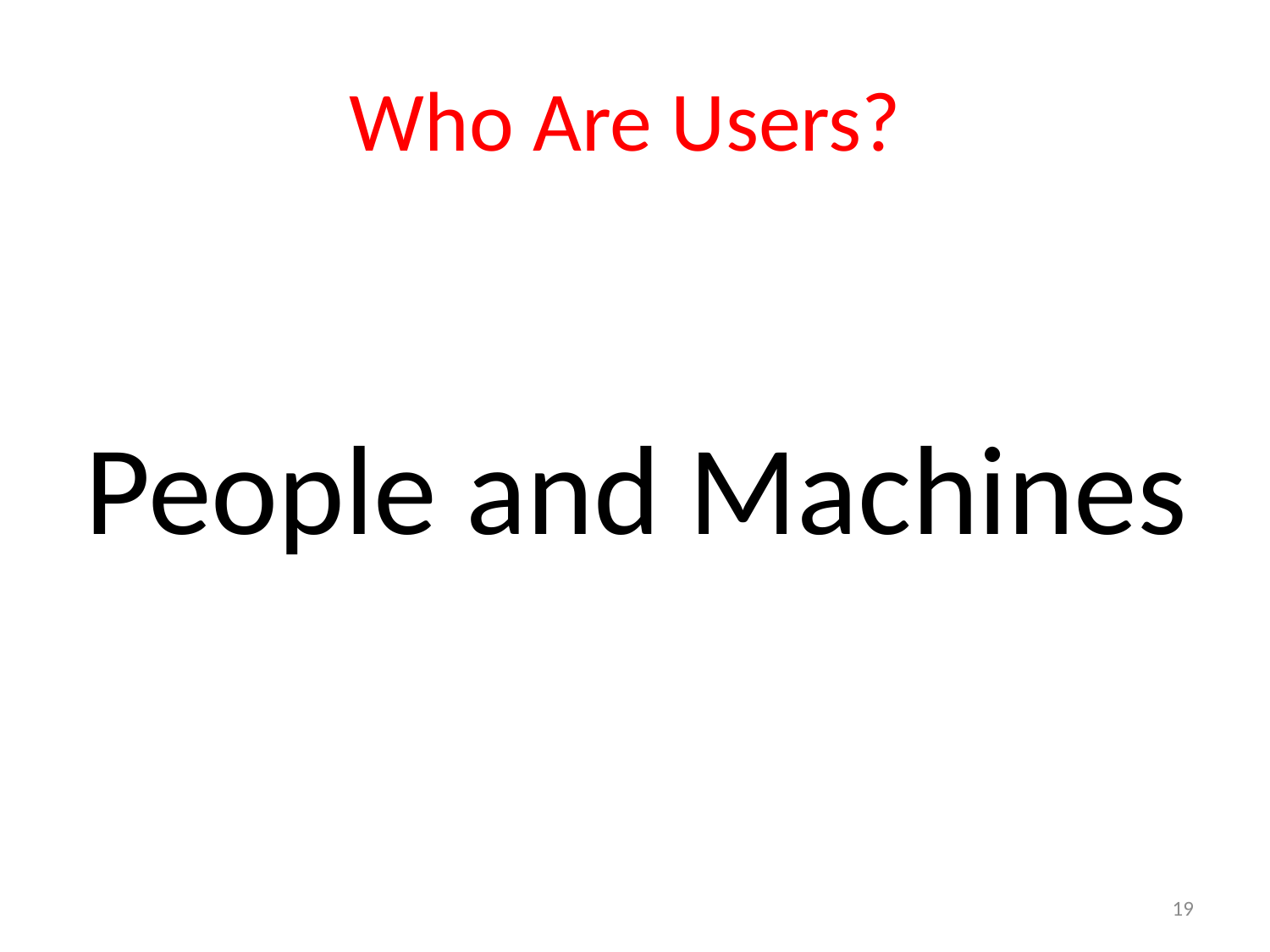

# Who Are Users?
People and Machines
19